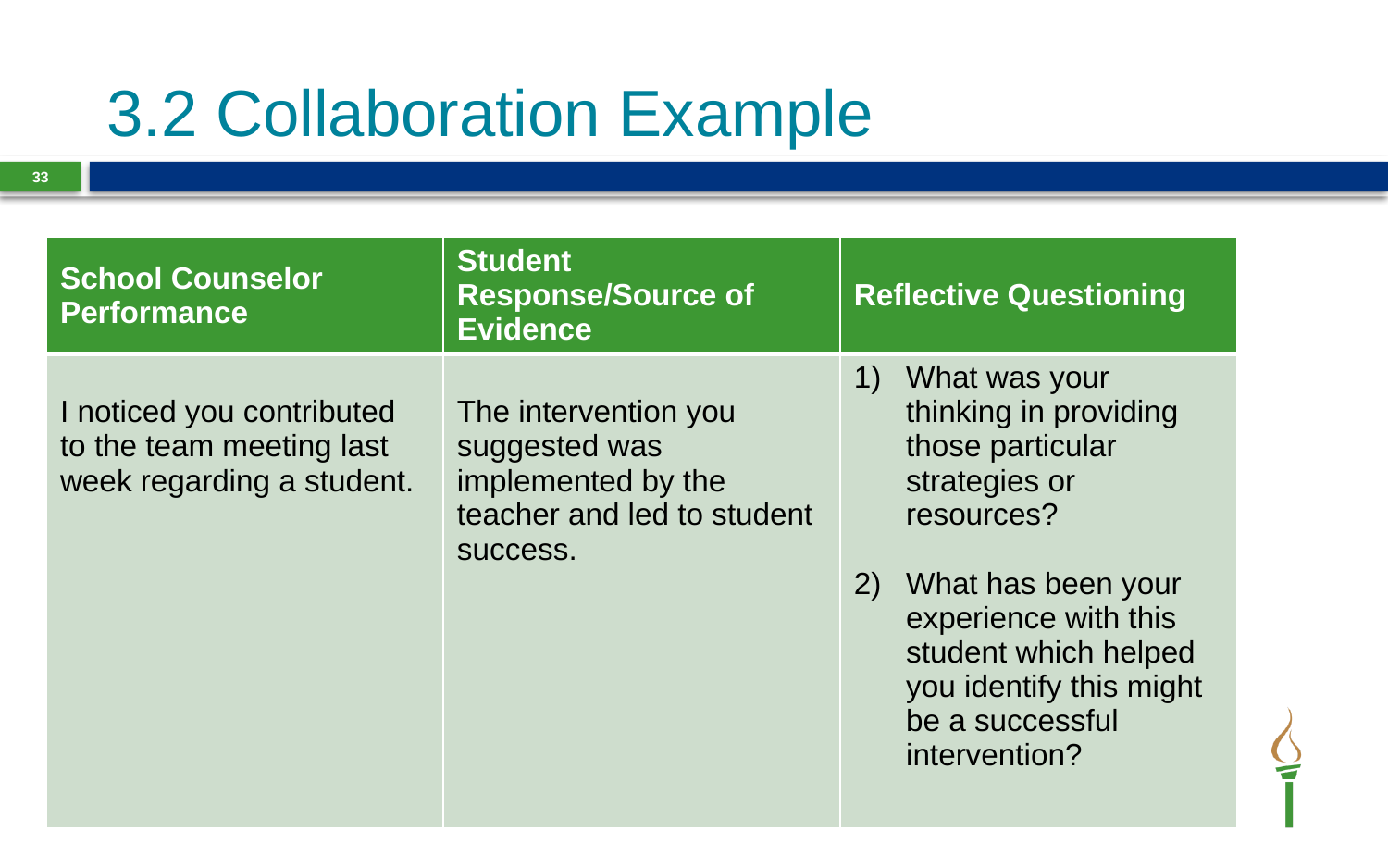

# 3.2 Collaboration Example
33
| School Counselor Performance | Student Response/Source of Evidence | Reflective Questioning |
| --- | --- | --- |
| I noticed you contributed to the team meeting last week regarding a student. | The intervention you suggested was implemented by the teacher and led to student success. | What was your thinking in providing those particular strategies or resources? What has been your experience with this student which helped you identify this might be a successful intervention? |